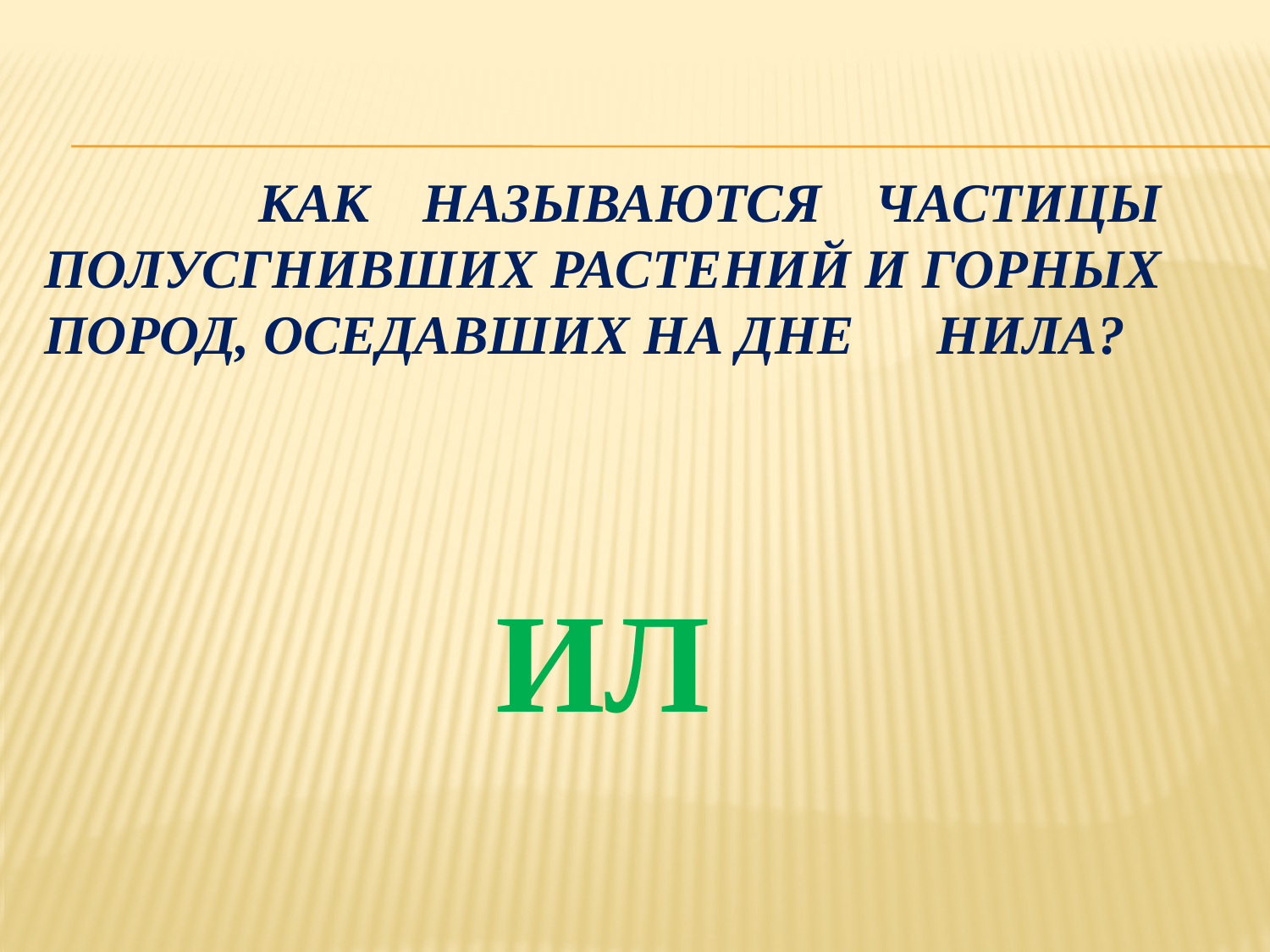

# Как называются частицы полусгнивших растений и горных пород, оседавших на дне      Нила?
ИЛ